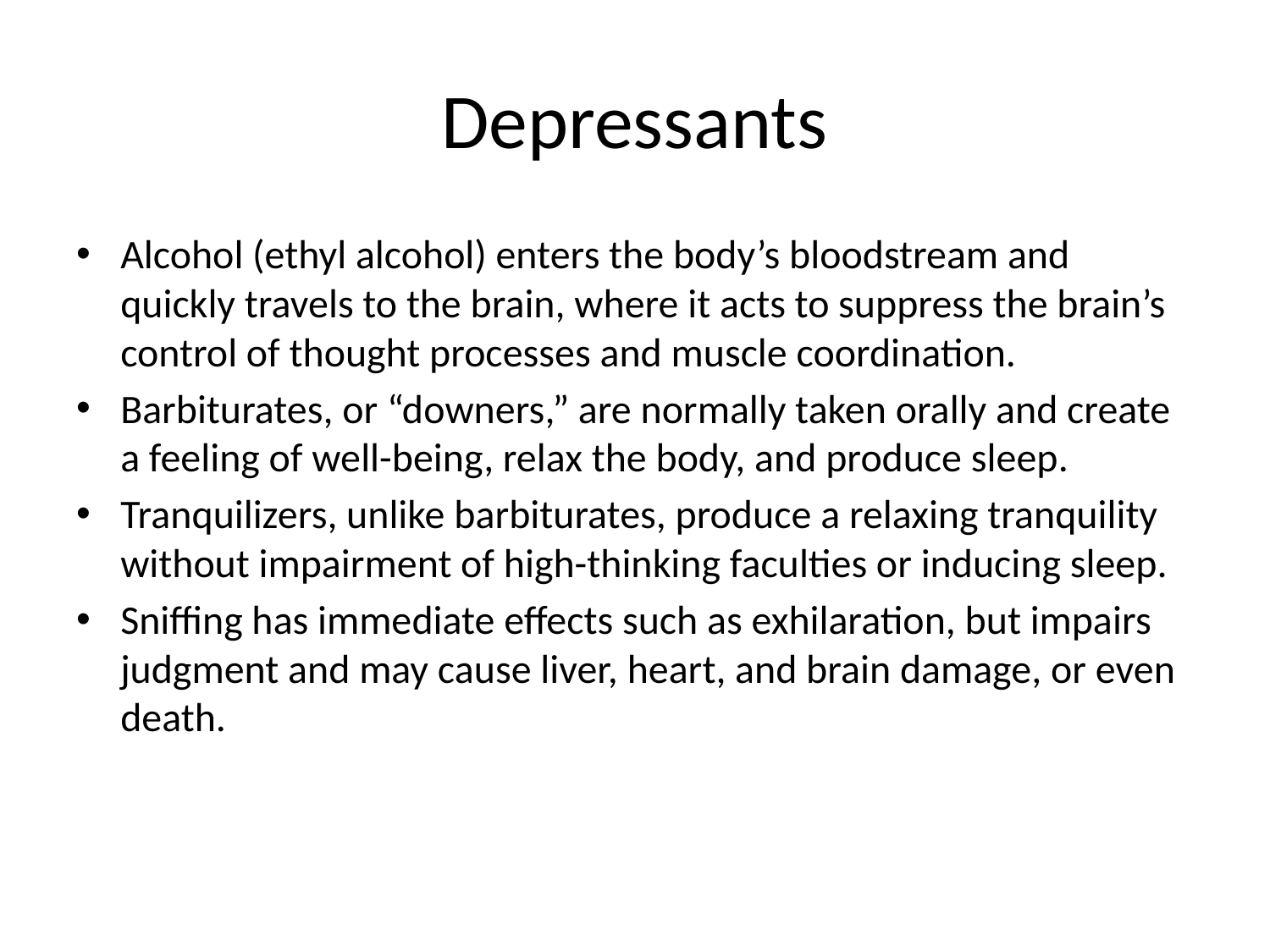

# Depressants
Alcohol (ethyl alcohol) enters the body’s bloodstream and quickly travels to the brain, where it acts to suppress the brain’s control of thought processes and muscle coordination.
Barbiturates, or “downers,” are normally taken orally and create a feeling of well-being, relax the body, and produce sleep.
Tranquilizers, unlike barbiturates, produce a relaxing tranquility without impairment of high-thinking faculties or inducing sleep.
Sniffing has immediate effects such as exhilaration, but impairs judgment and may cause liver, heart, and brain damage, or even death.